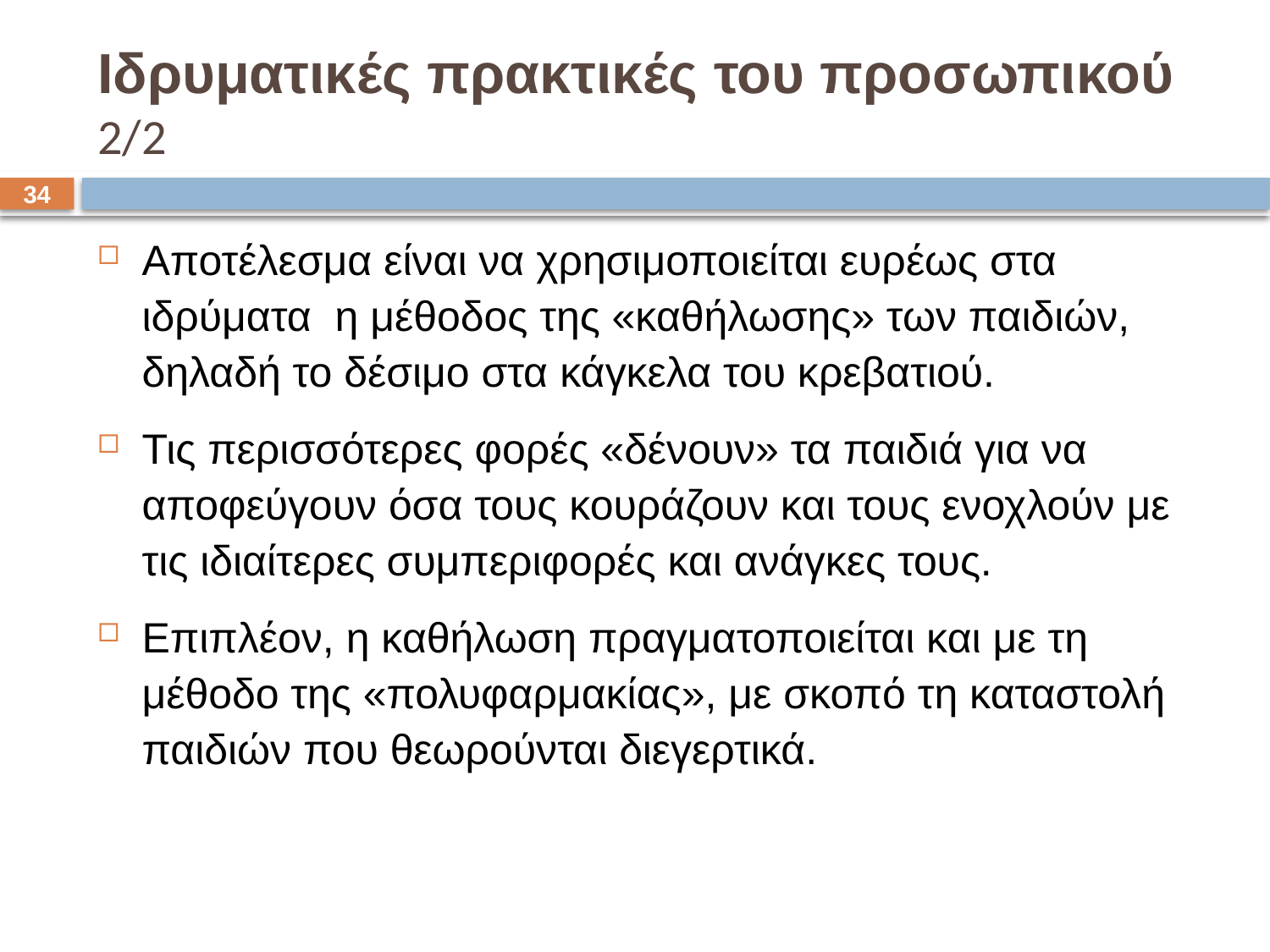

# Ιδρυματικές πρακτικές του προσωπικού 2/2
34
Αποτέλεσμα είναι να χρησιμοποιείται ευρέως στα ιδρύματα  η μέθοδος της «καθήλωσης» των παιδιών, δηλαδή το δέσιμο στα κάγκελα του κρεβατιού.
Τις περισσότερες φορές «δένουν» τα παιδιά για να αποφεύγουν όσα τους κουράζουν και τους ενοχλούν με τις ιδιαίτερες συμπεριφορές και ανάγκες τους.
Επιπλέον, η καθήλωση πραγματοποιείται και με τη μέθοδο της «πολυφαρμακίας», με σκοπό τη καταστολή παιδιών που θεωρούνται διεγερτικά.